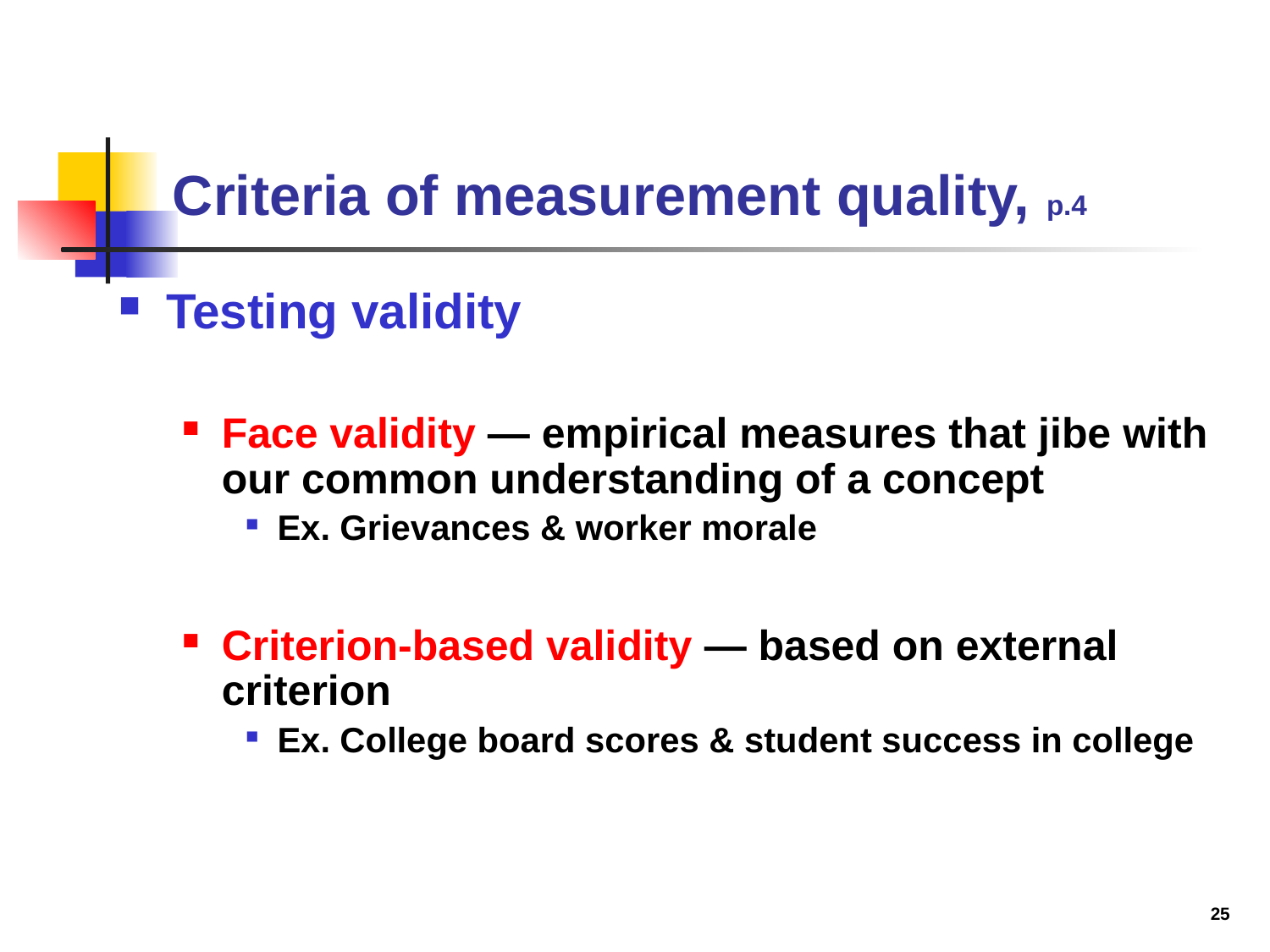

# Criteria of measurement quality, p.4
Testing validity

Face validity — empirical measures that jibe with our common understanding of a concept
Ex. Grievances & worker morale

Criterion-based validity — based on external criterion
Ex. College board scores & student success in college
25